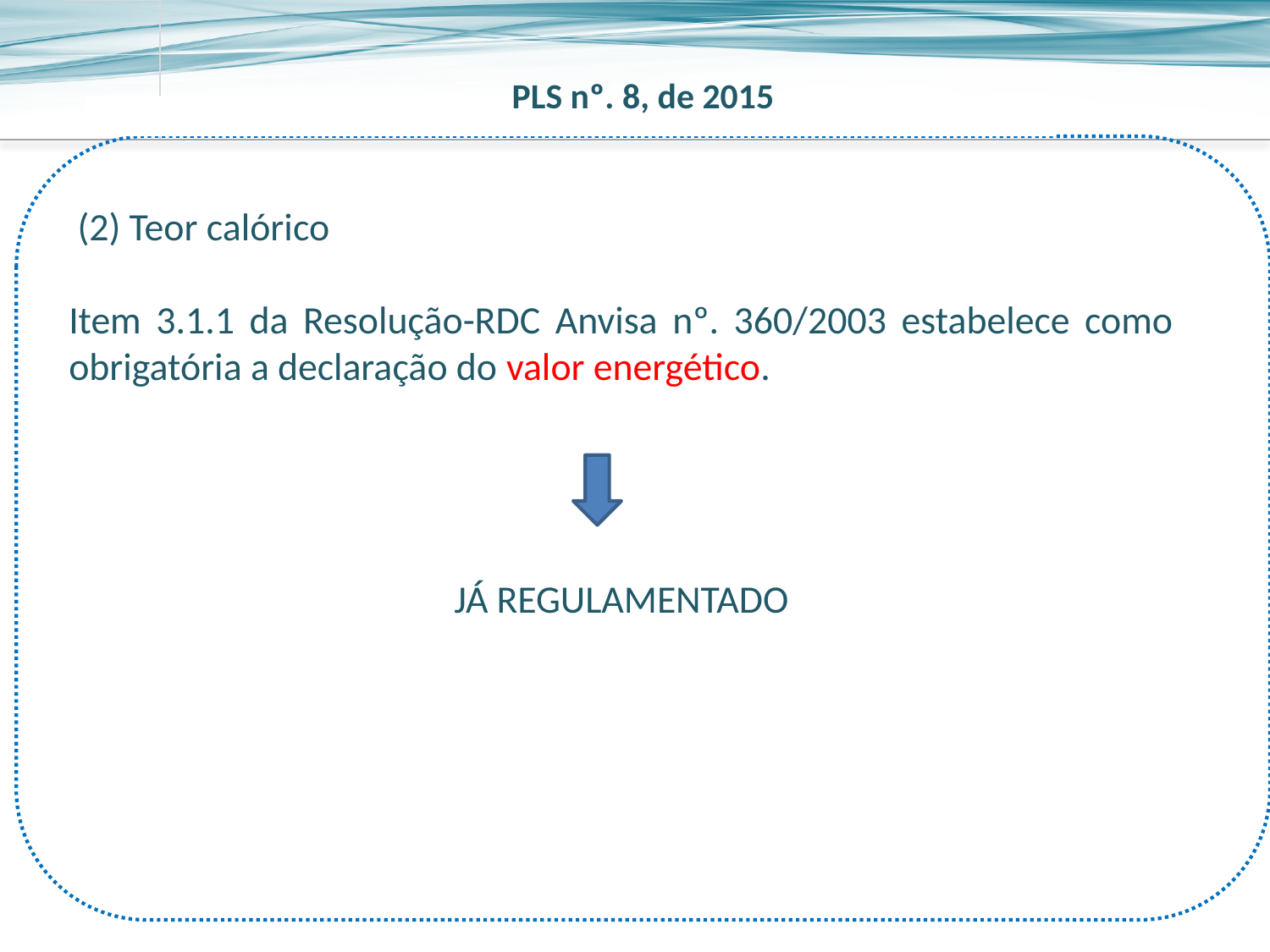

PLS nº. 8, de 2015

 (2) Teor calórico

Item 3.1.1 da Resolução-RDC Anvisa nº. 360/2003 estabelece como obrigatória a declaração do valor energético.

JÁ REGULAMENTADO